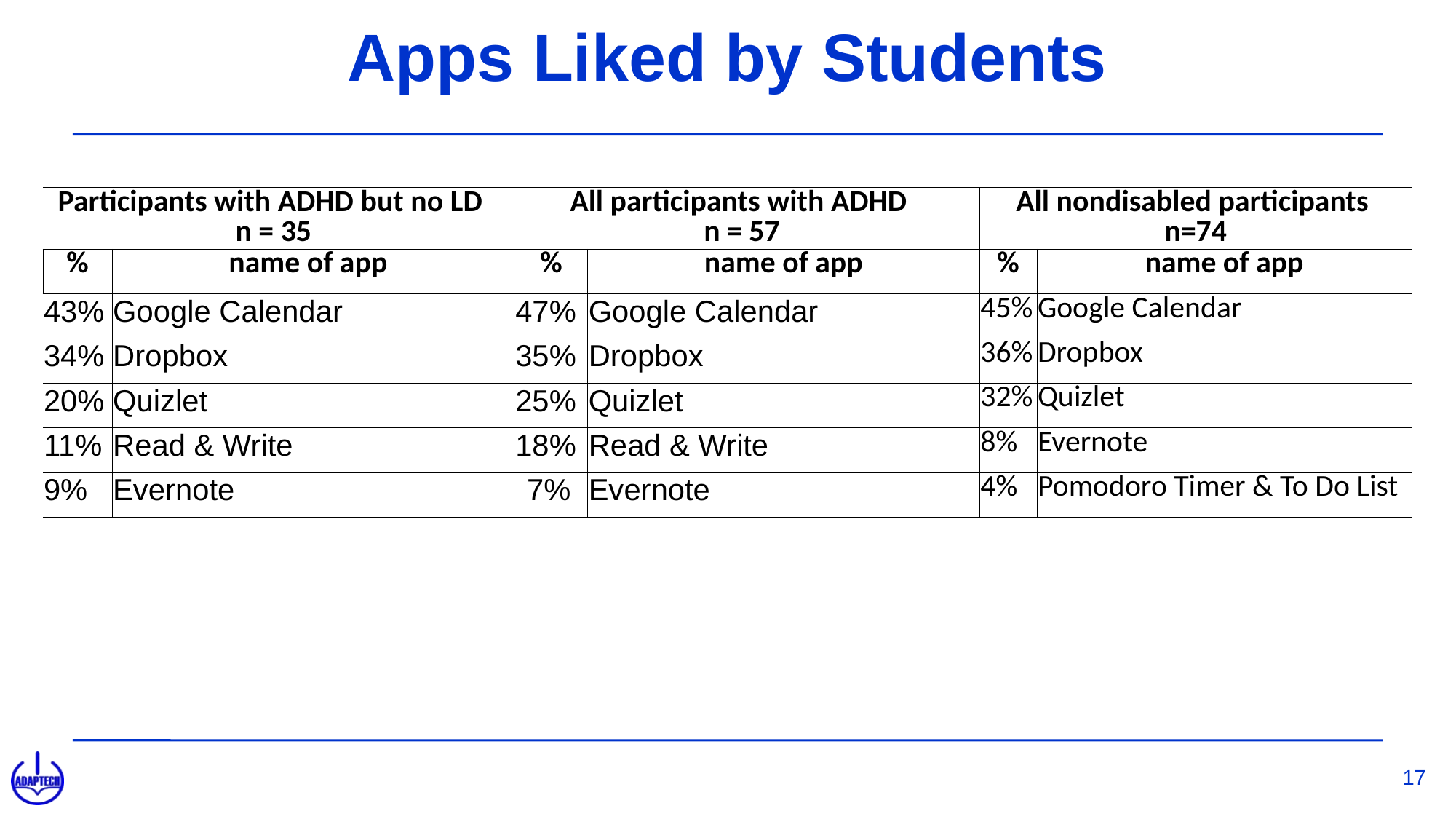

# Apps Liked by Students
| Participants with ADHD but no LD n = 35 |  | All participants with ADHD n = 57 |  | All nondisabled participants n=74 |  |
| --- | --- | --- | --- | --- | --- |
| % | name of app | % | name of app | % | name of app |
| 43% | Google Calendar | 47% | Google Calendar | 45% | Google Calendar |
| 34% | Dropbox | 35% | Dropbox | 36% | Dropbox |
| 20% | Quizlet | 25% | Quizlet | 32% | Quizlet |
| 11% | Read & Write | 18% | Read & Write | 8% | Evernote |
| 9% | Evernote | 7% | Evernote | 4% | Pomodoro Timer & To Do List |
17